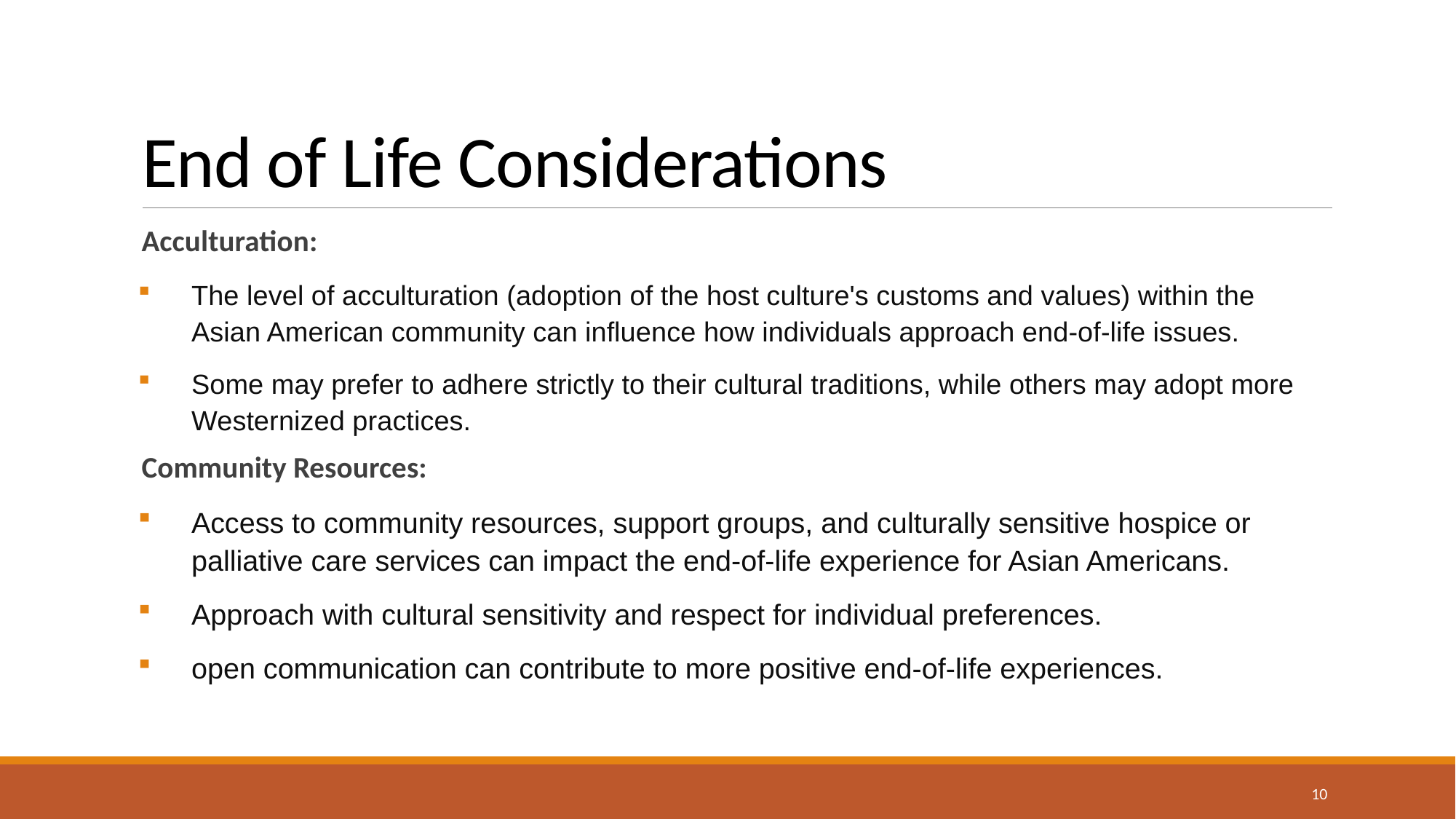

# End of Life Considerations
Acculturation:
The level of acculturation (adoption of the host culture's customs and values) within the Asian American community can influence how individuals approach end-of-life issues.
Some may prefer to adhere strictly to their cultural traditions, while others may adopt more Westernized practices.
Community Resources:
Access to community resources, support groups, and culturally sensitive hospice or palliative care services can impact the end-of-life experience for Asian Americans.
Approach with cultural sensitivity and respect for individual preferences.
open communication can contribute to more positive end-of-life experiences.

10